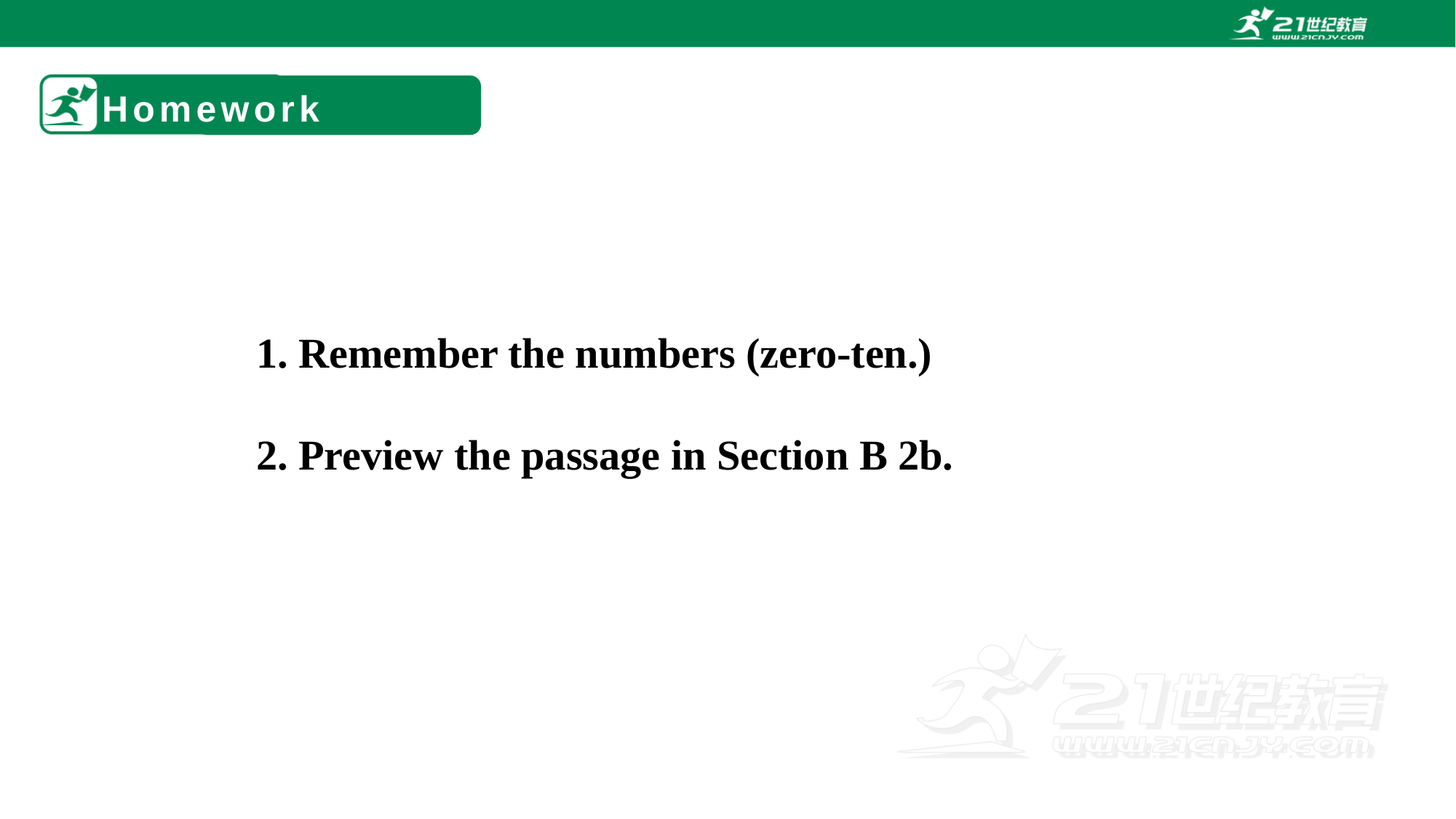

# Homework
1. Remember the numbers (zero-ten.)
2. Preview the passage in Section B 2b.